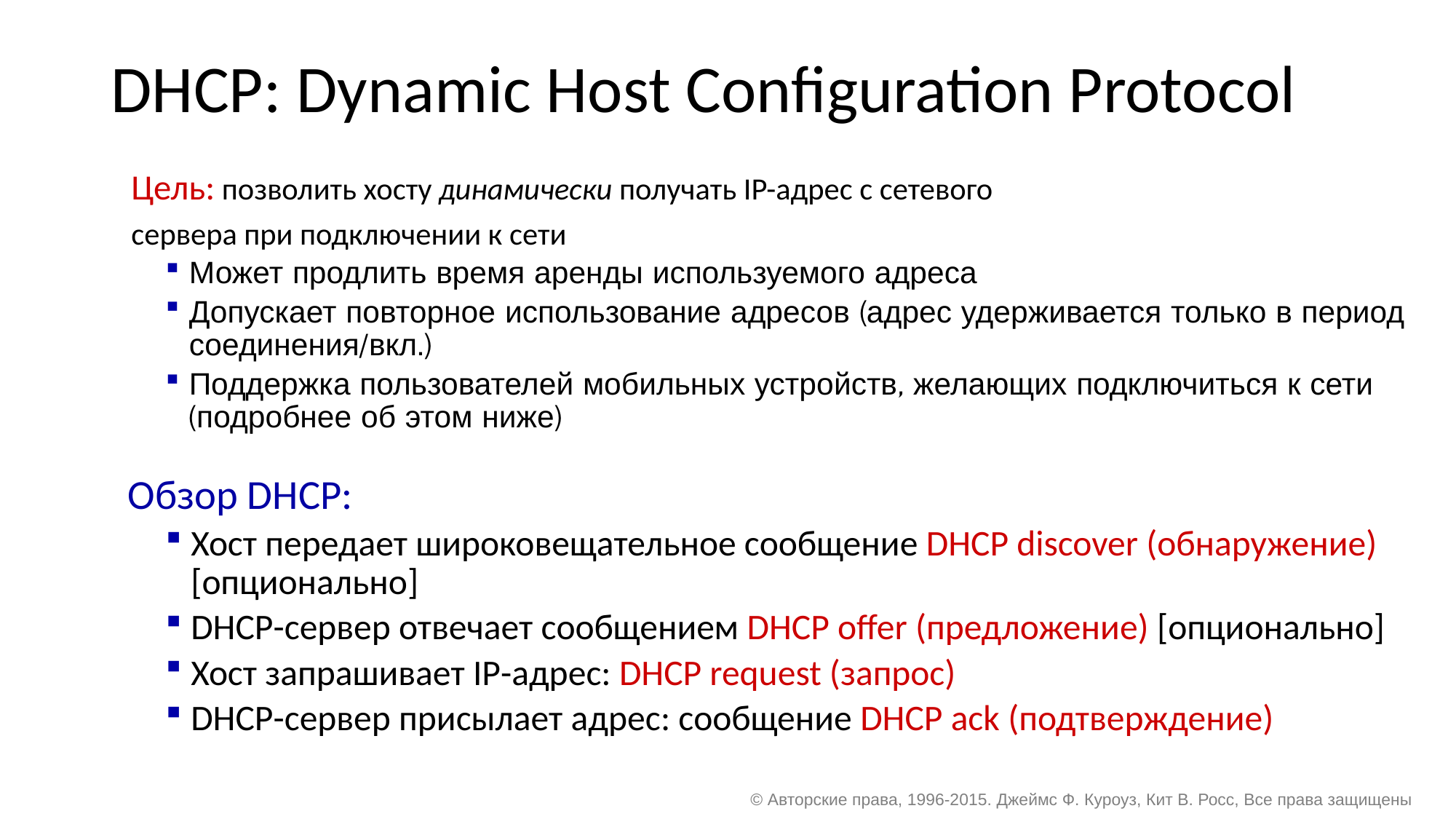

# DHCP: Dynamic Host Configuration Protocol
Цель: позволить хосту динамически получать IP-адрес с сетевого
сервера при подключении к сети
Может продлить время аренды используемого адреса
Допускает повторное использование адресов (адрес удерживается только в период соединения/вкл.)
Поддержка пользователей мобильных устройств, желающих подключиться к сети (подробнее об этом ниже)

Обзор DHCP:
Хост передает широковещательное сообщение DHCP discover (обнаружение) [опционально]
DHCP-сервер отвечает сообщением DHCP offer (предложение) [опционально]
Хост запрашивает IP-адрес: DHCP request (запрос)
DHCP-сервер присылает адрес: сообщение DHCP ack (подтверждение)

© Авторские права, 1996-2015. Джеймс Ф. Куроуз, Кит В. Росс, Все права защищены